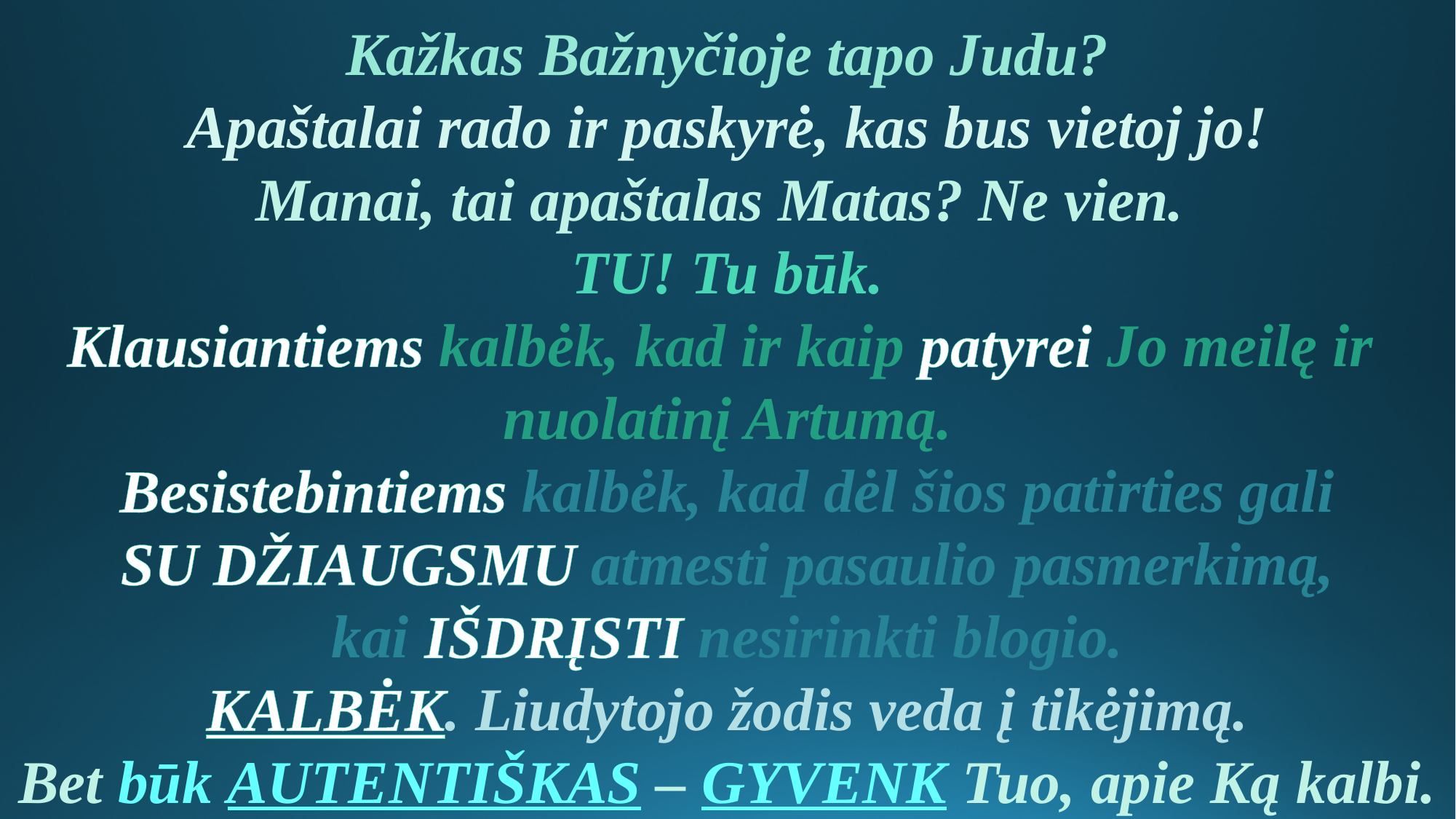

Kažkas Bažnyčioje tapo Judu?
Apaštalai rado ir paskyrė, kas bus vietoj jo!
Manai, tai apaštalas Matas? Ne vien.
TU! Tu būk.
Klausiantiems kalbėk, kad ir kaip patyrei Jo meilę ir
nuolatinį Artumą.
Besistebintiems kalbėk, kad dėl šios patirties gali
SU DŽIAUGSMU atmesti pasaulio pasmerkimą,
kai IŠDRĮSTI nesirinkti blogio.
KALBĖK. Liudytojo žodis veda į tikėjimą.
Bet būk AUTENTIŠKAS – GYVENK Tuo, apie Ką kalbi.